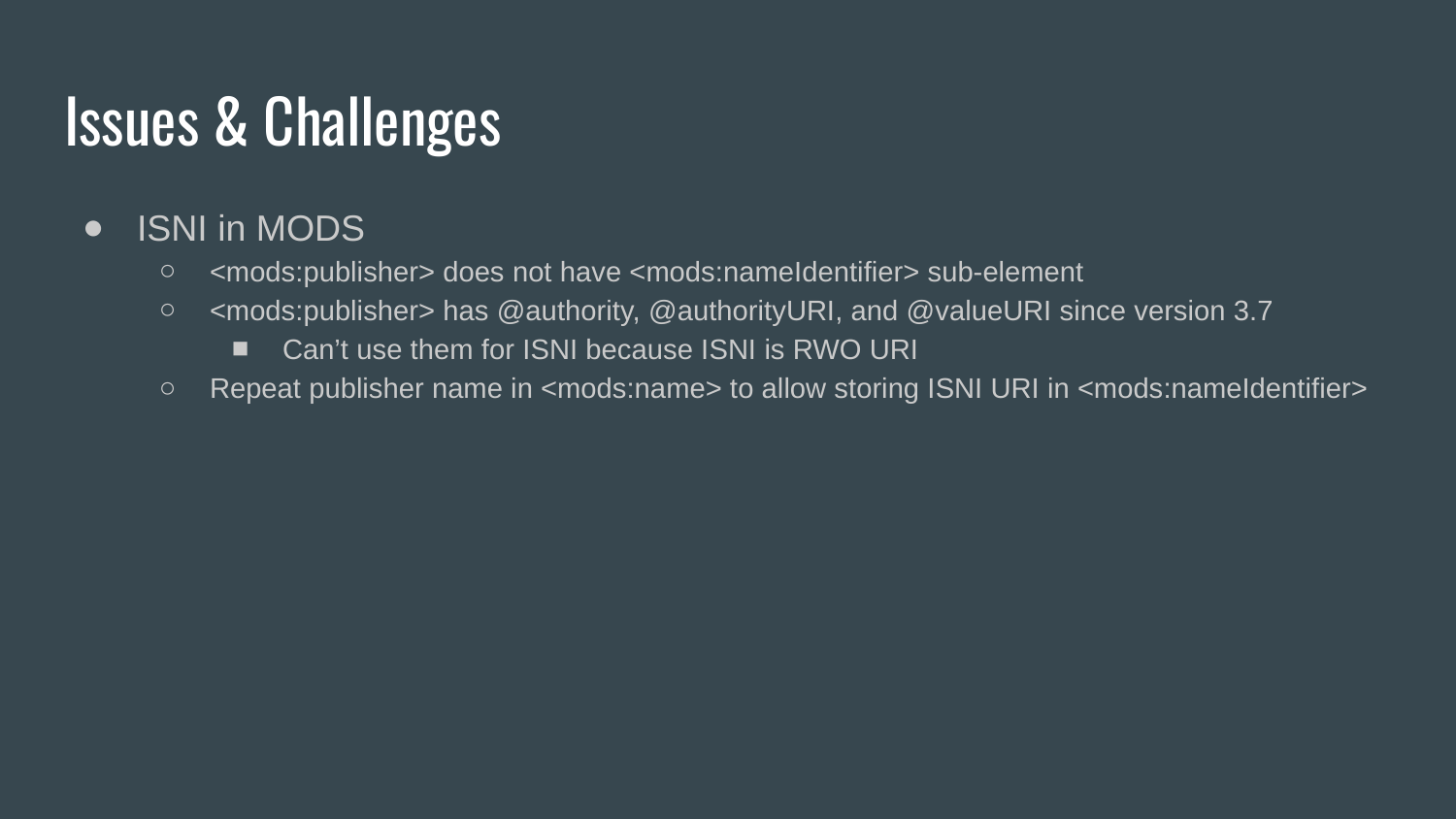

# Issues & Challenges
ISNI in MODS
<mods:publisher> does not have <mods:nameIdentifier> sub-element
<mods:publisher> has @authority, @authorityURI, and @valueURI since version 3.7
Can’t use them for ISNI because ISNI is RWO URI
Repeat publisher name in <mods:name> to allow storing ISNI URI in <mods:nameIdentifier>